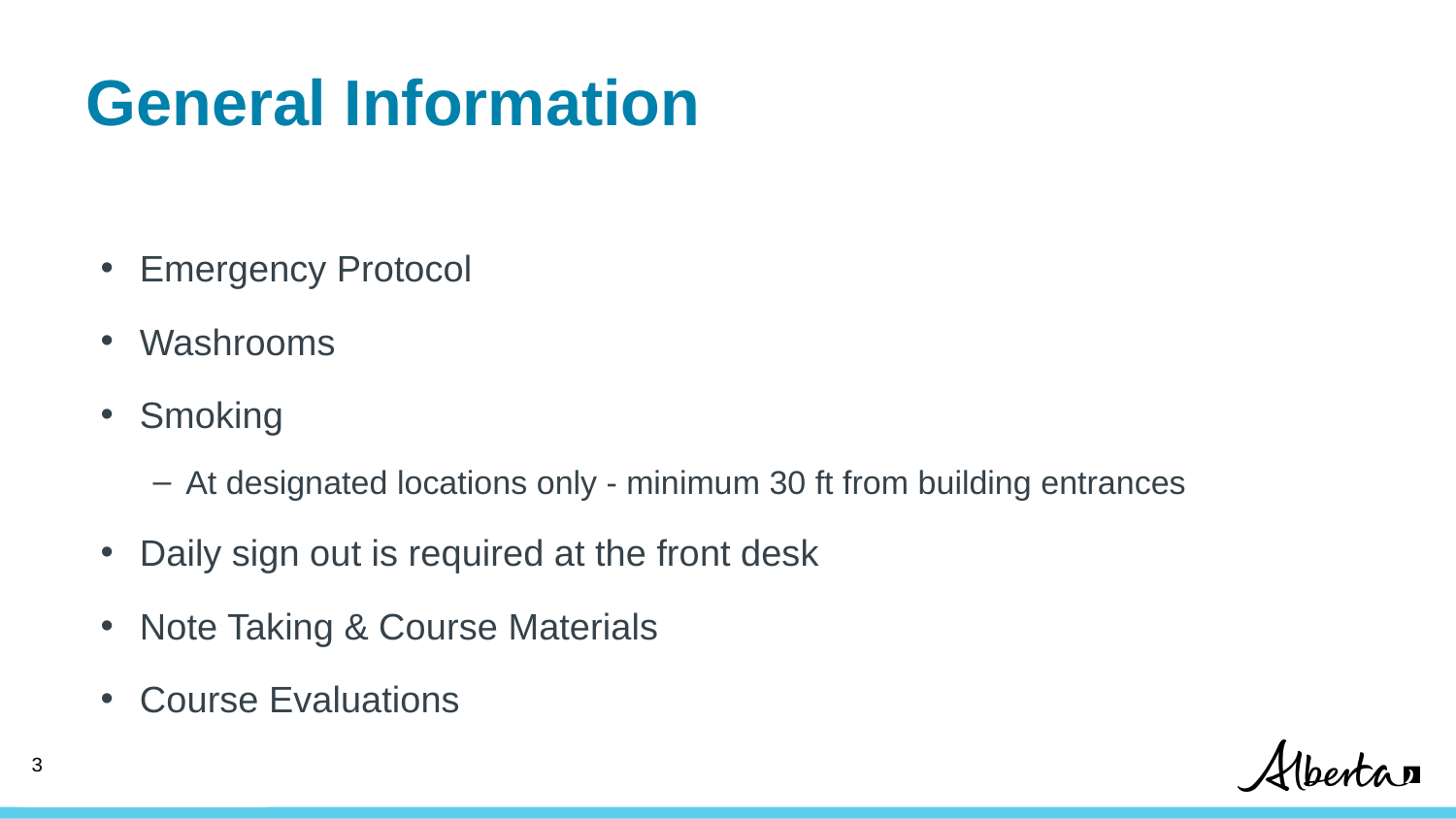

# General Information
Emergency Protocol
Washrooms
Smoking
At designated locations only - minimum 30 ft from building entrances
Daily sign out is required at the front desk
Note Taking & Course Materials
Course Evaluations

3